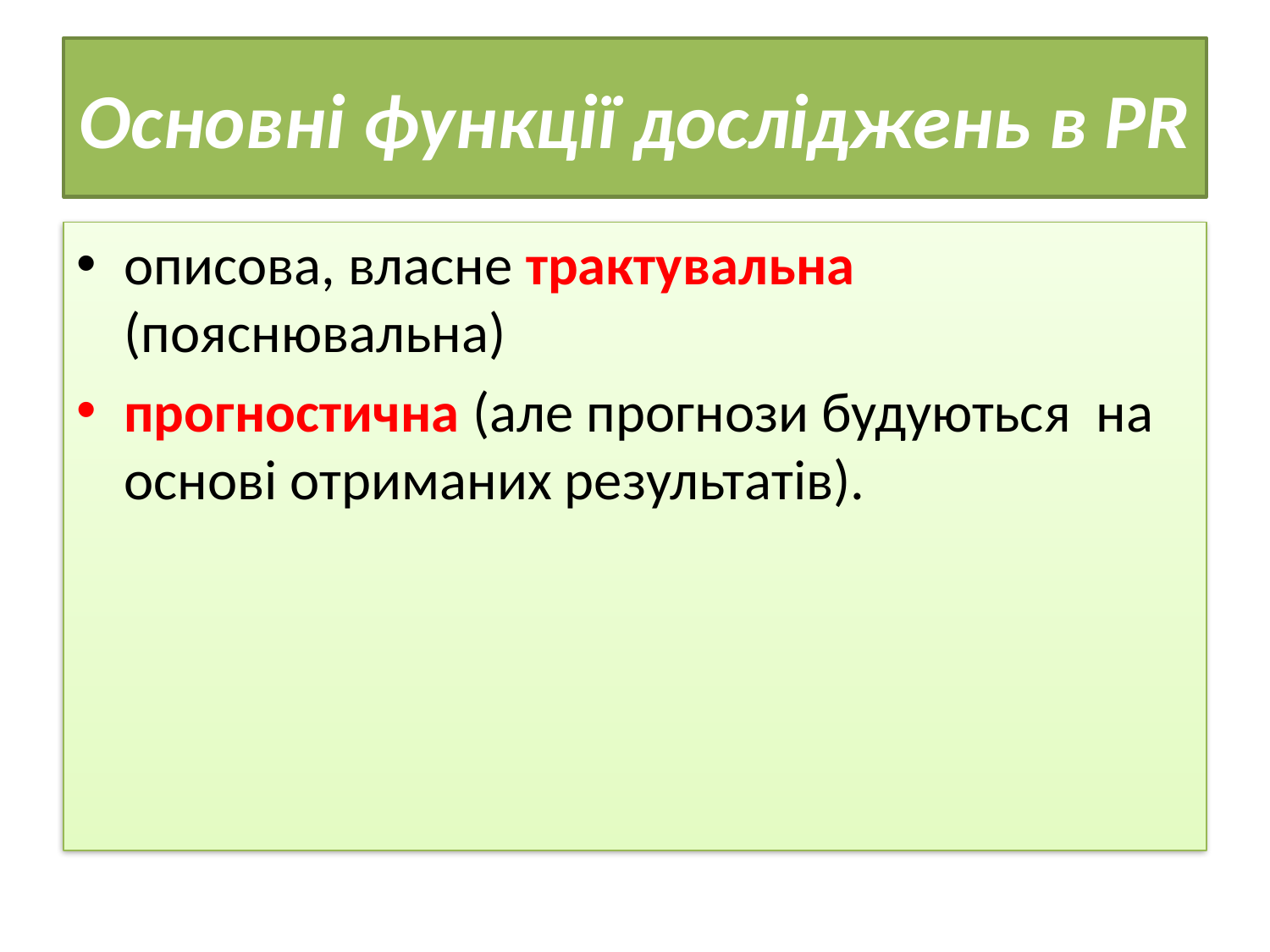

# Основні функції досліджень в PR
описова, власне трактувальна (пояснювальна)
прогностична (але прогнози будуються  на основі отриманих результатів).